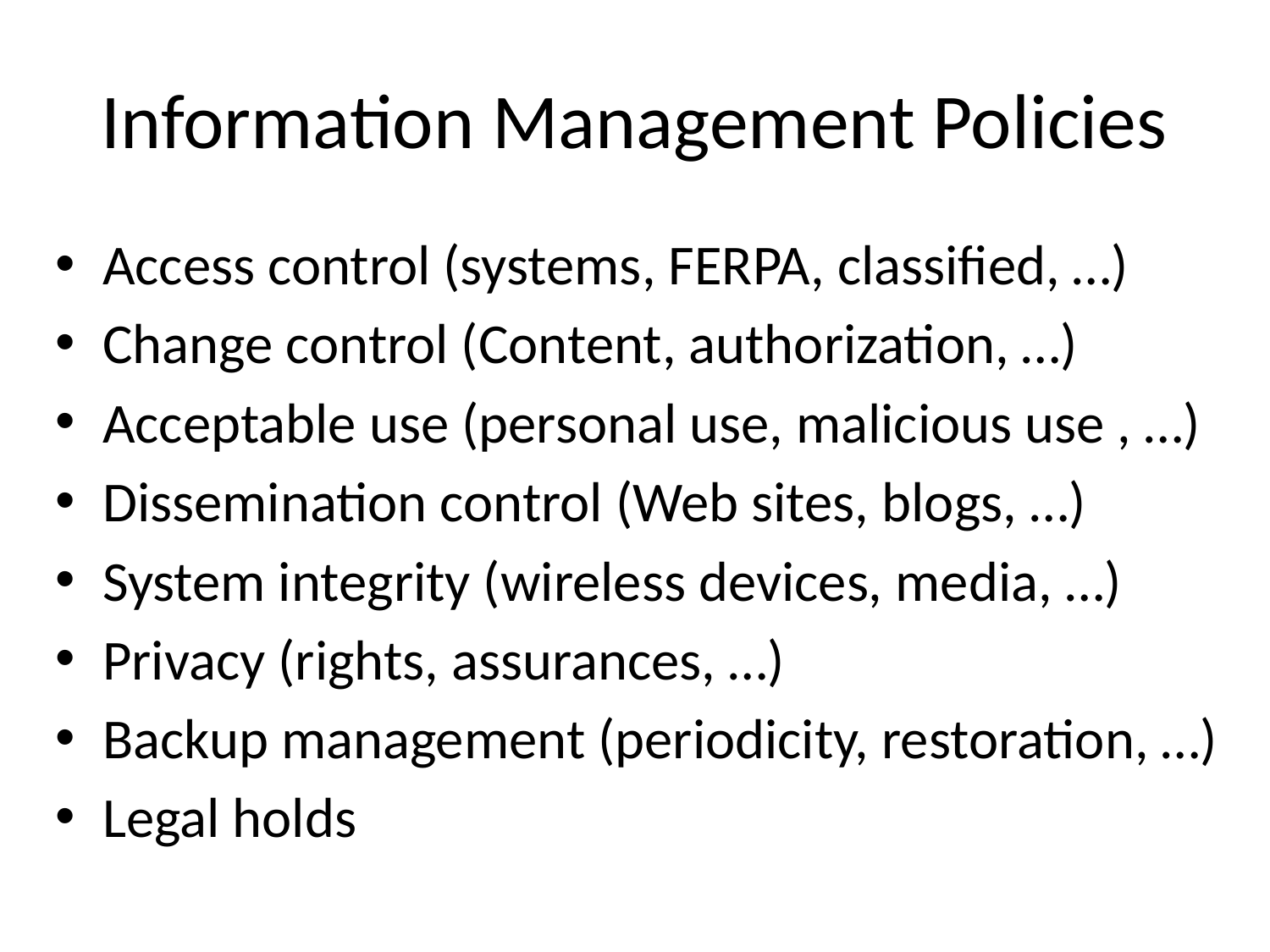

# Information Management Policies
Access control (systems, FERPA, classified, …)
Change control (Content, authorization, …)
Acceptable use (personal use, malicious use , …)
Dissemination control (Web sites, blogs, …)
System integrity (wireless devices, media, …)
Privacy (rights, assurances, …)
Backup management (periodicity, restoration, …)
Legal holds